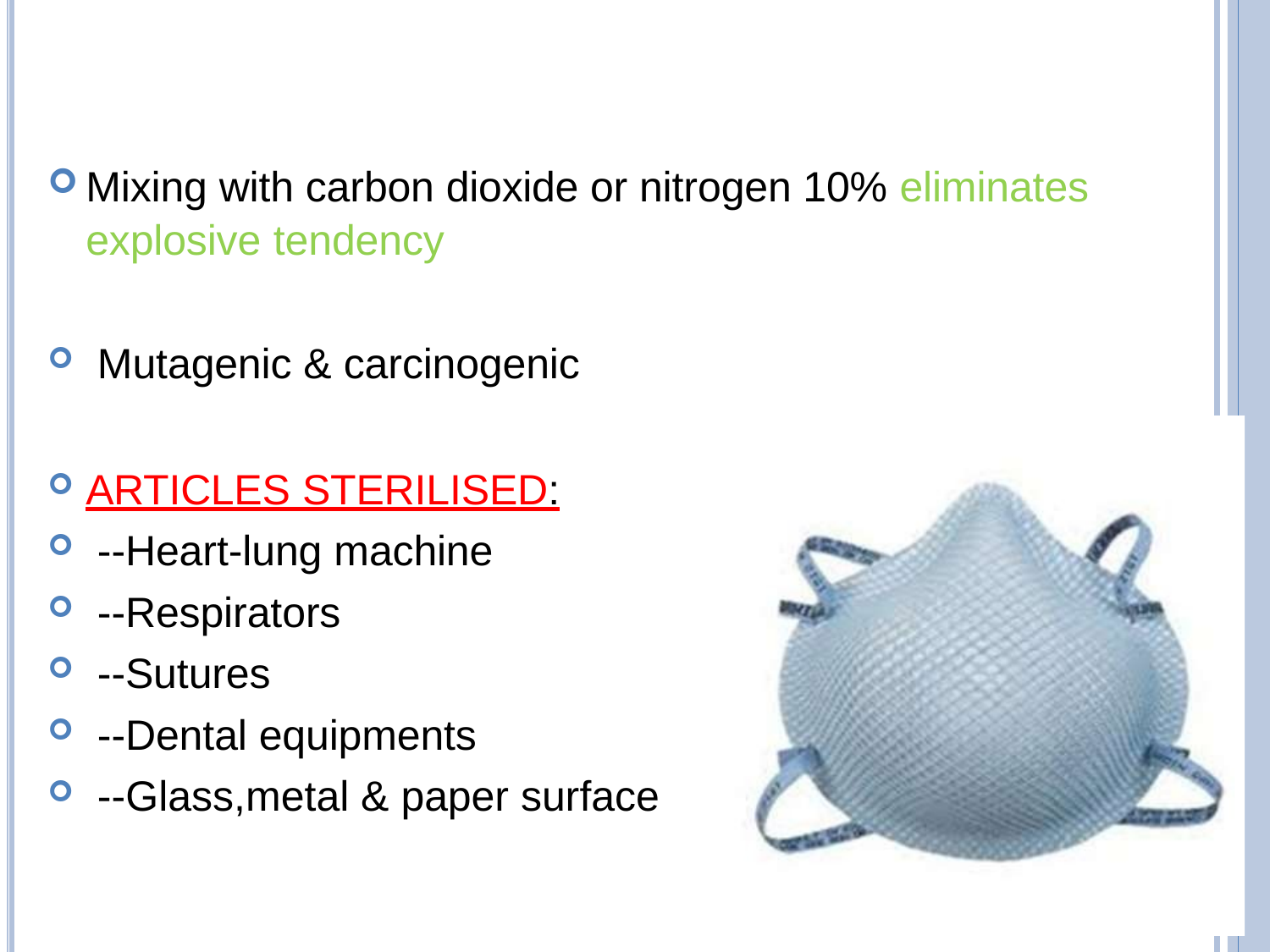

Mixing with carbon dioxide or nitrogen 10% eliminates  explosive tendency

Mutagenic & carcinogenic

ARTICLES STERILISED:
--Heart-lung machine
--Respirators
--Sutures
--Dental equipments
--Glass,metal & paper surface